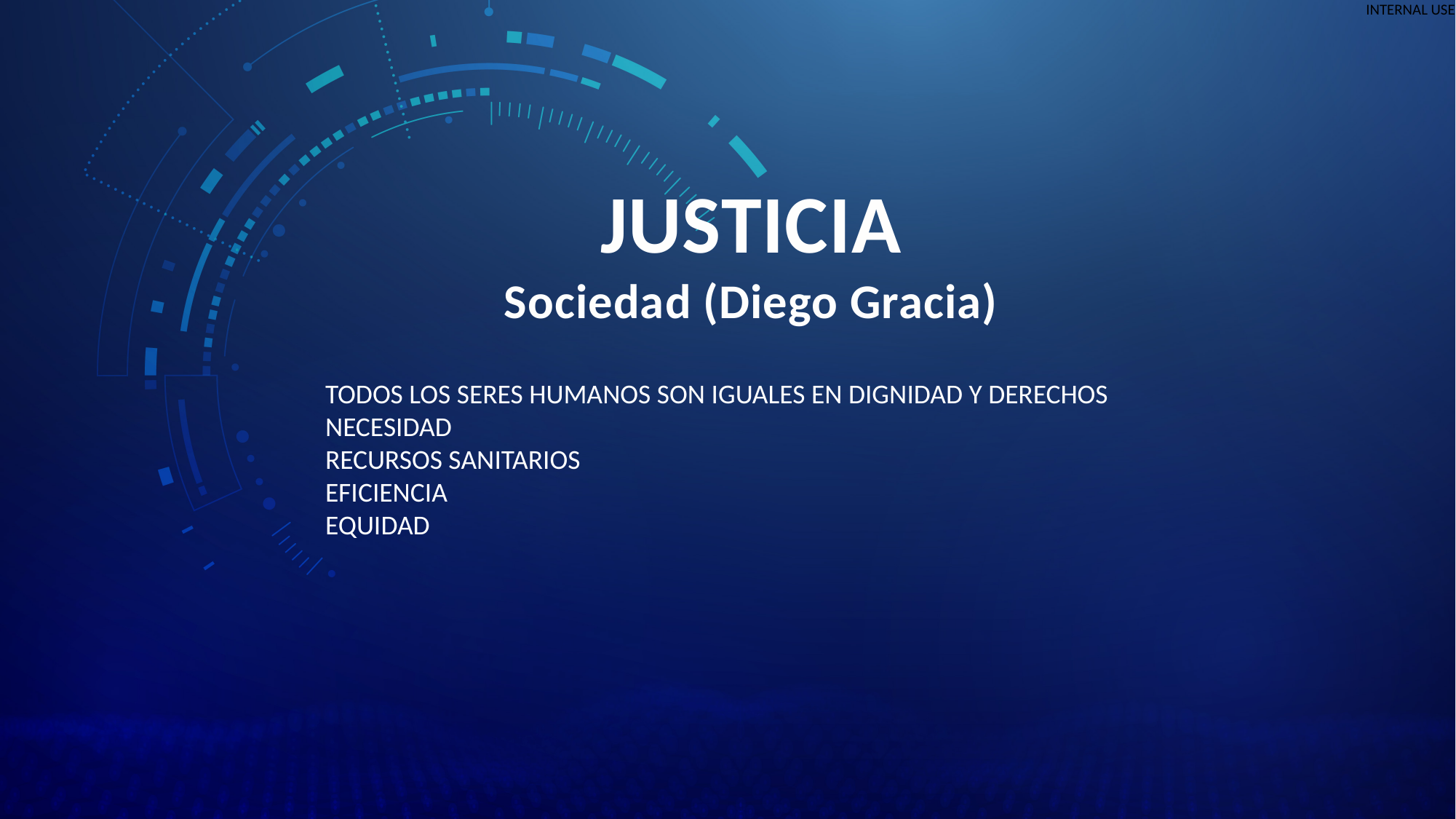

JUSTICIA
Sociedad (Diego Gracia)
TODOS LOS SERES HUMANOS SON IGUALES EN DIGNIDAD Y DERECHOS
NECESIDAD
RECURSOS SANITARIOS
EFICIENCIA
EQUIDAD